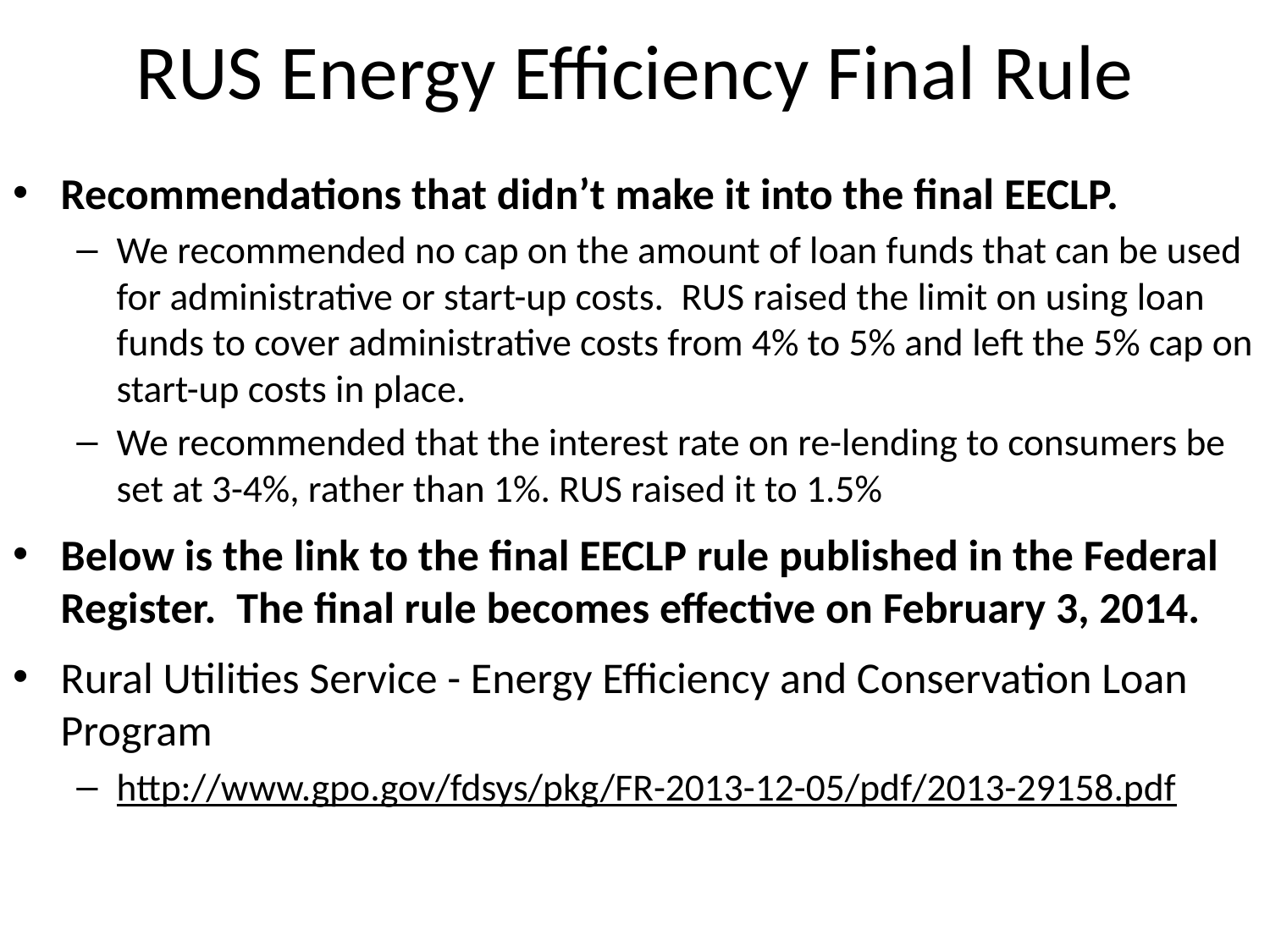

# RUS Energy Efficiency Final Rule
Recommendations that didn’t make it into the final EECLP.
We recommended no cap on the amount of loan funds that can be used for administrative or start-up costs.  RUS raised the limit on using loan funds to cover administrative costs from 4% to 5% and left the 5% cap on start-up costs in place.
We recommended that the interest rate on re-lending to consumers be set at 3-4%, rather than 1%. RUS raised it to 1.5%
Below is the link to the final EECLP rule published in the Federal Register.  The final rule becomes effective on February 3, 2014.
Rural Utilities Service - Energy Efficiency and Conservation Loan Program
http://www.gpo.gov/fdsys/pkg/FR-2013-12-05/pdf/2013-29158.pdf